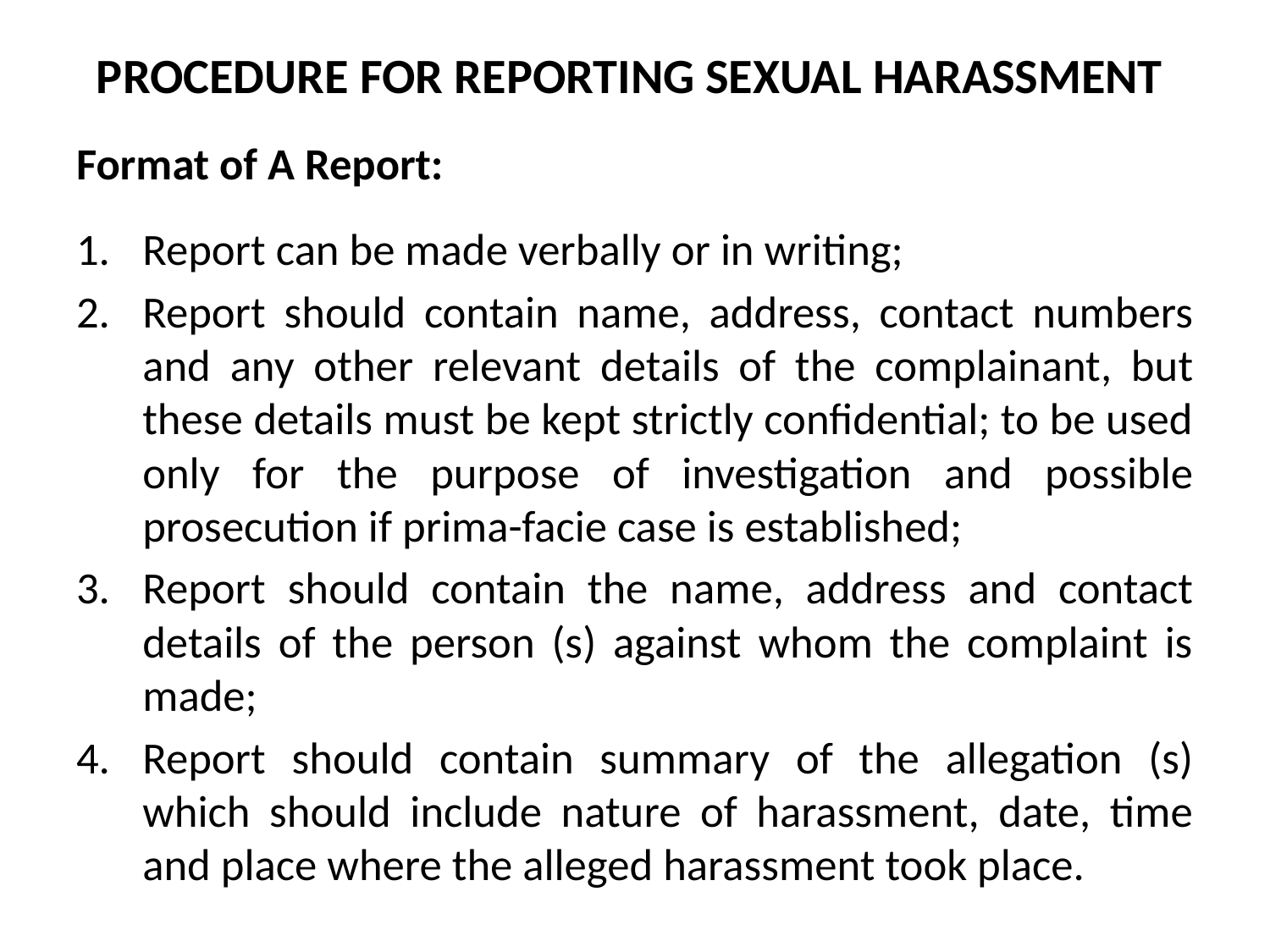

# PROCEDURE FOR REPORTING SEXUAL HARASSMENT
Format of A Report:

Report can be made verbally or in writing;
Report should contain name, address, contact numbers and any other relevant details of the complainant, but these details must be kept strictly confidential; to be used only for the purpose of investigation and possible prosecution if prima-facie case is established;
Report should contain the name, address and contact details of the person (s) against whom the complaint is made;
Report should contain summary of the allegation (s) which should include nature of harassment, date, time and place where the alleged harassment took place.